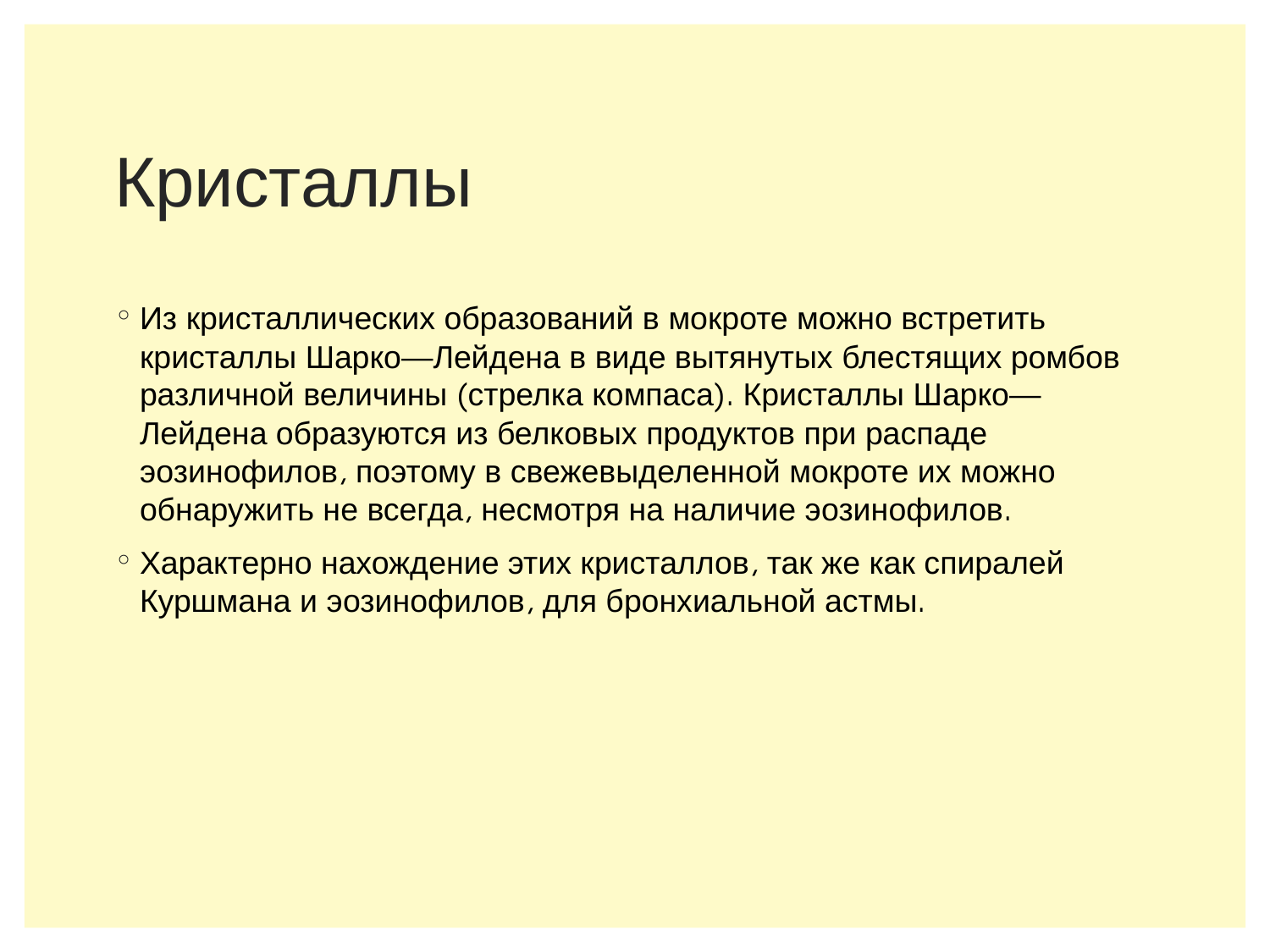

# Кристаллы
Из кристаллических образований в мокроте можно встретить кристаллы Шарко—Лейдена в виде вытянутых блестящих ромбов различной величины (стрелка компаса). Кристаллы Шарко—Лейдена образуются из белковых продуктов при распаде эозинофилов, поэтому в свежевыделенной мокроте их можно обнаружить не всегда, несмотря на наличие эозинофилов.
Характерно нахождение этих кристаллов, так же как спиралей Куршмана и эозинофилов, для бронхиальной астмы.